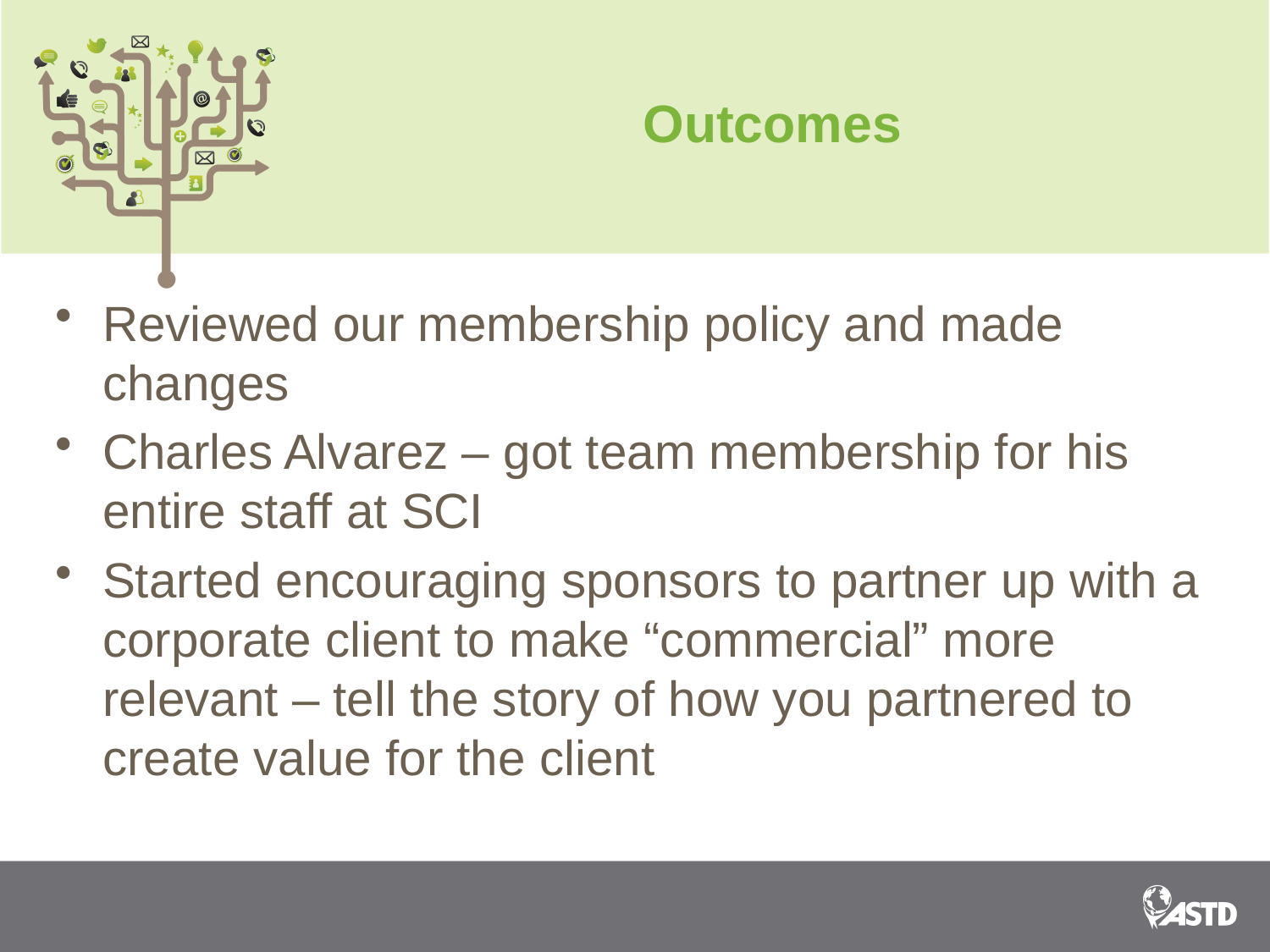

# Outcomes
Reviewed our membership policy and made changes
Charles Alvarez – got team membership for his entire staff at SCI
Started encouraging sponsors to partner up with a corporate client to make “commercial” more relevant – tell the story of how you partnered to create value for the client